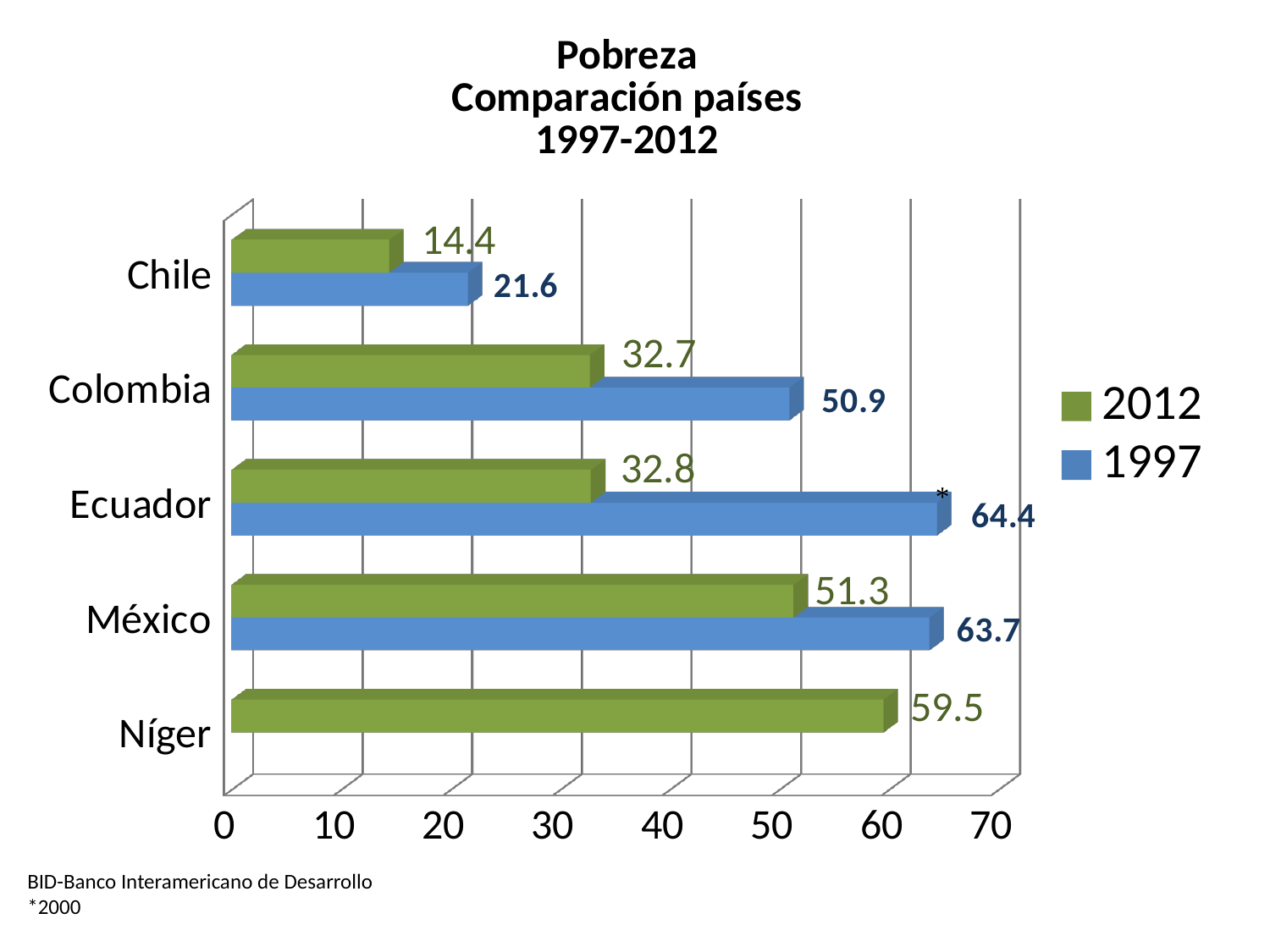

[unsupported chart]

BID-Banco Interamericano de Desarrollo
*2000